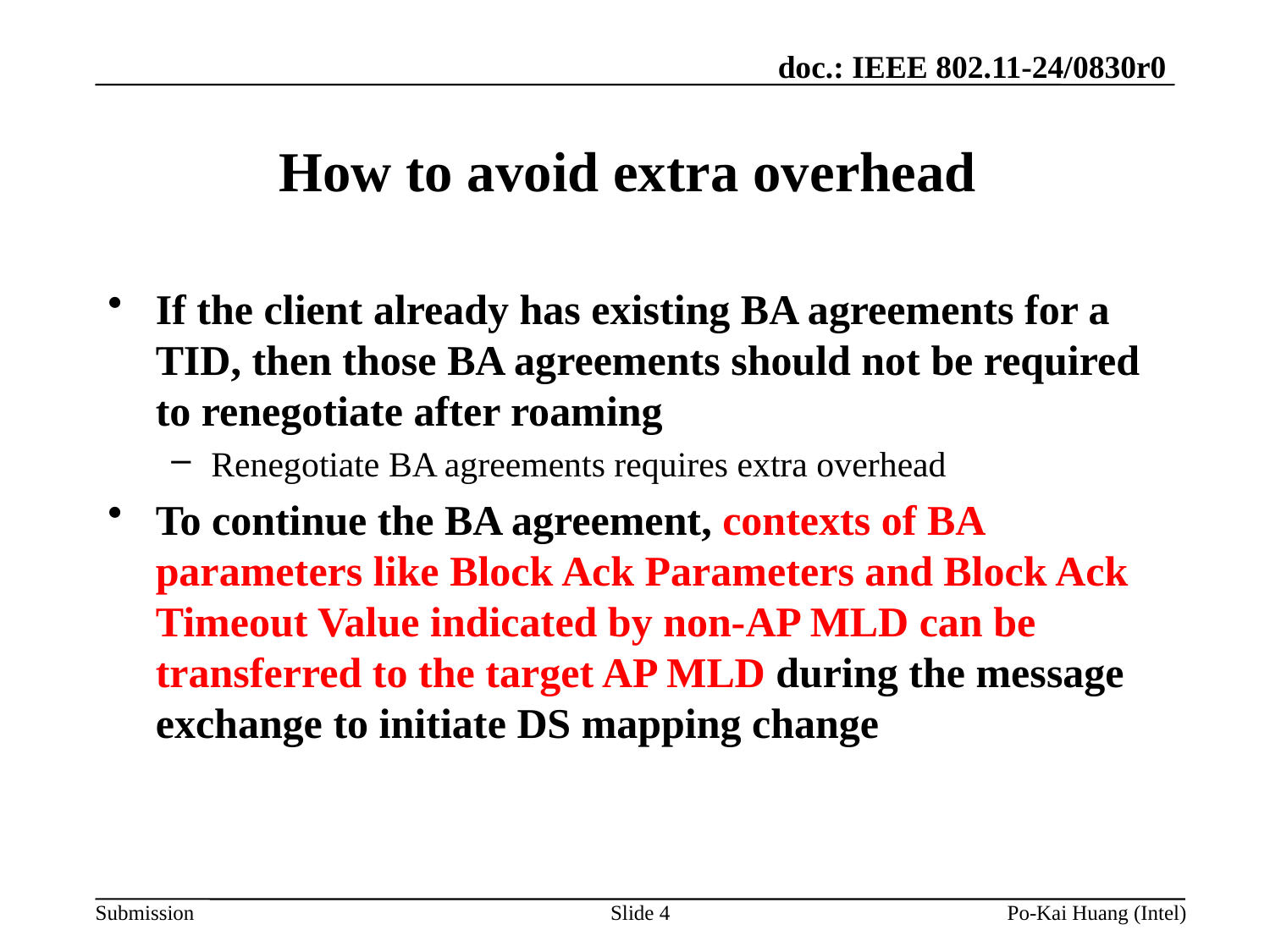

# How to avoid extra overhead
If the client already has existing BA agreements for a TID, then those BA agreements should not be required to renegotiate after roaming
Renegotiate BA agreements requires extra overhead
To continue the BA agreement, contexts of BA parameters like Block Ack Parameters and Block Ack Timeout Value indicated by non-AP MLD can be transferred to the target AP MLD during the message exchange to initiate DS mapping change
Slide 4
Po-Kai Huang (Intel)